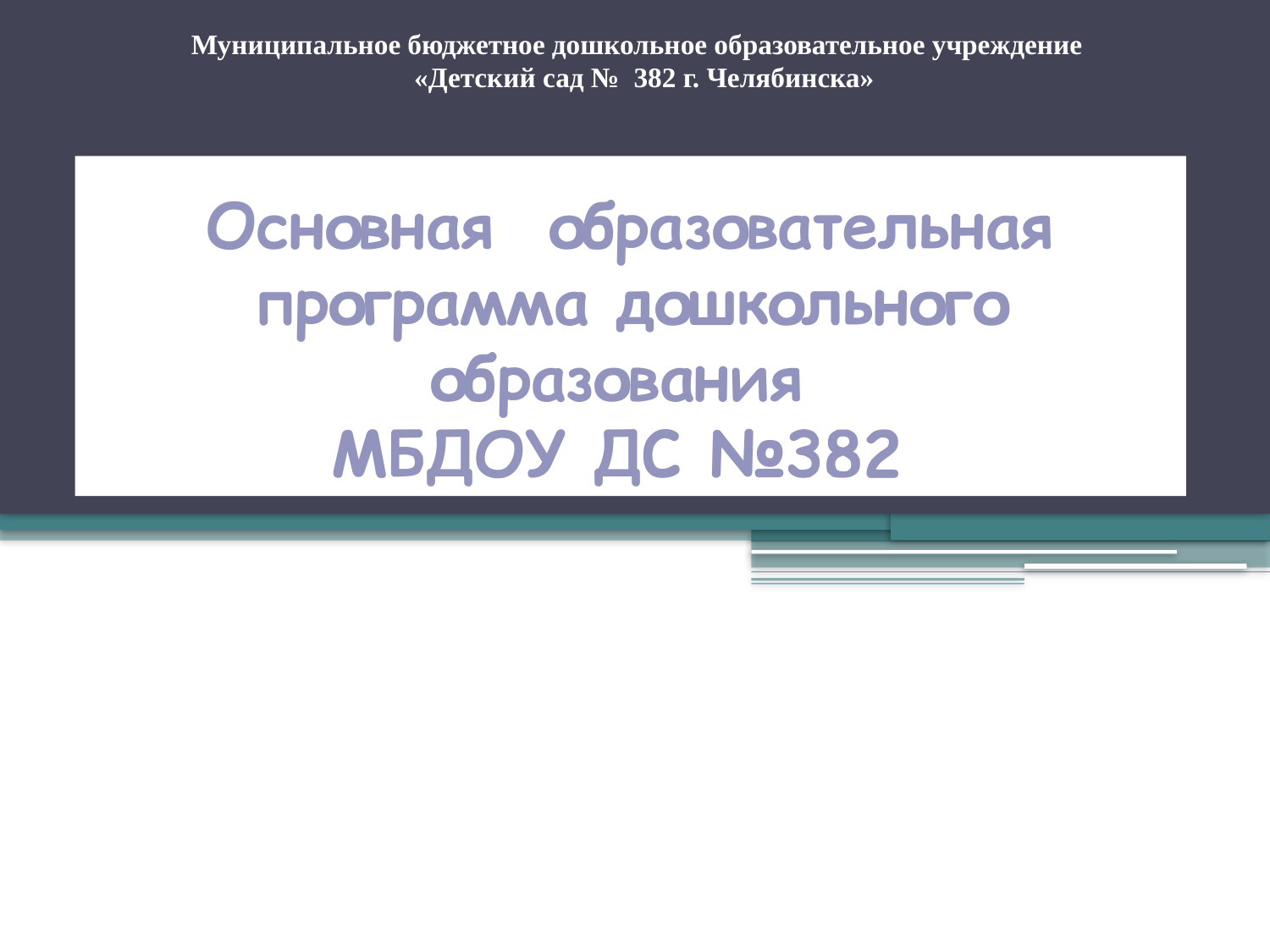

Муниципальное бюджетное дошкольное образовательное учреждение   «Детский сад №  382 г. Челябинска»

# Основная  образовательная программа дошкольного образования МБДОУ ДС №382